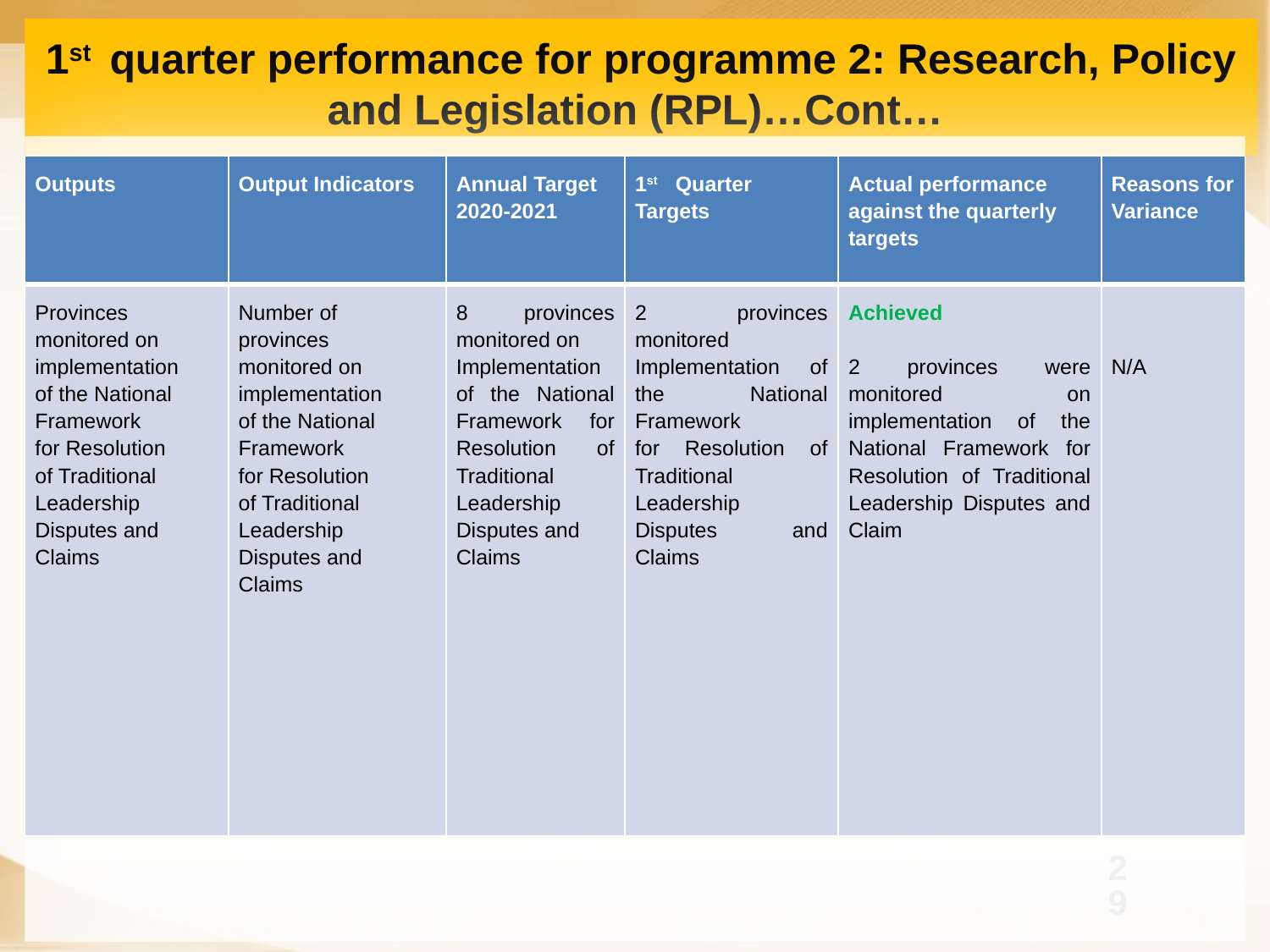

# 1st  quarter performance for programme 2: Research, Policy and Legislation (RPL)…Cont…

| Outputs | Output Indicators | Annual Target 2020-2021 | 1st Quarter Targets | Actual performance against the quarterly targets | Reasons for Variance |
| --- | --- | --- | --- | --- | --- |
| Provinces monitored on implementation of the National Framework for Resolution of Traditional Leadership Disputes and Claims | Number of provinces monitored on implementation of the National Framework for Resolution of Traditional Leadership Disputes and Claims | 8 provinces monitored on Implementation of the National Framework for Resolution of Traditional Leadership Disputes and Claims | 2 provinces monitored Implementation of the National Framework for Resolution of Traditional Leadership Disputes and Claims | Achieved   2 provinces were monitored on implementation of the National Framework for Resolution of Traditional Leadership Disputes and Claim | N/A |
29